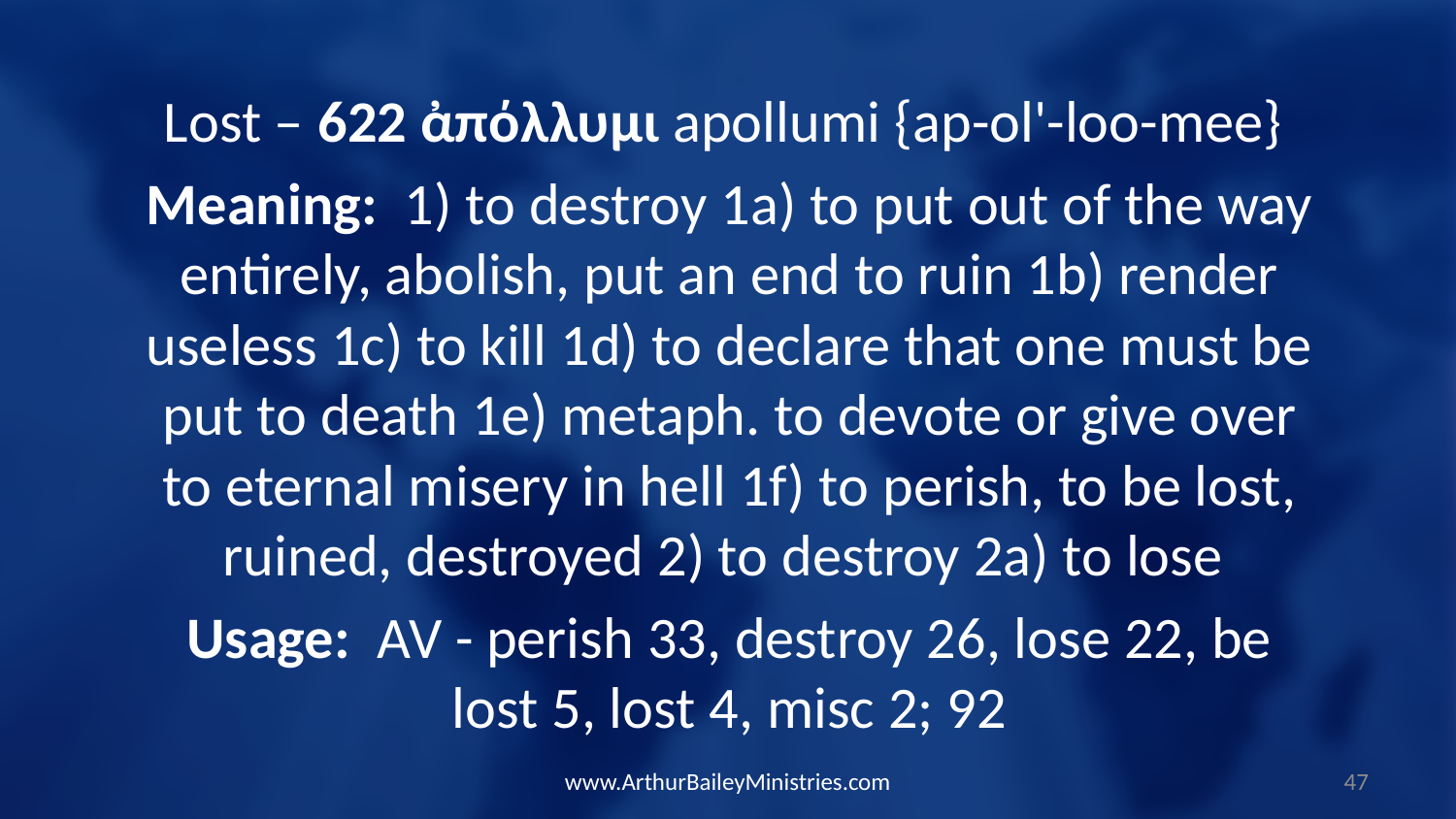

Lost – 622 ἀπόλλυμι apollumi {ap-ol'-loo-mee}
Meaning:  1) to destroy 1a) to put out of the way entirely, abolish, put an end to ruin 1b) render useless 1c) to kill 1d) to declare that one must be put to death 1e) metaph. to devote or give over to eternal misery in hell 1f) to perish, to be lost, ruined, destroyed 2) to destroy 2a) to lose
Usage:  AV - perish 33, destroy 26, lose 22, be lost 5, lost 4, misc 2; 92
www.ArthurBaileyMinistries.com
47